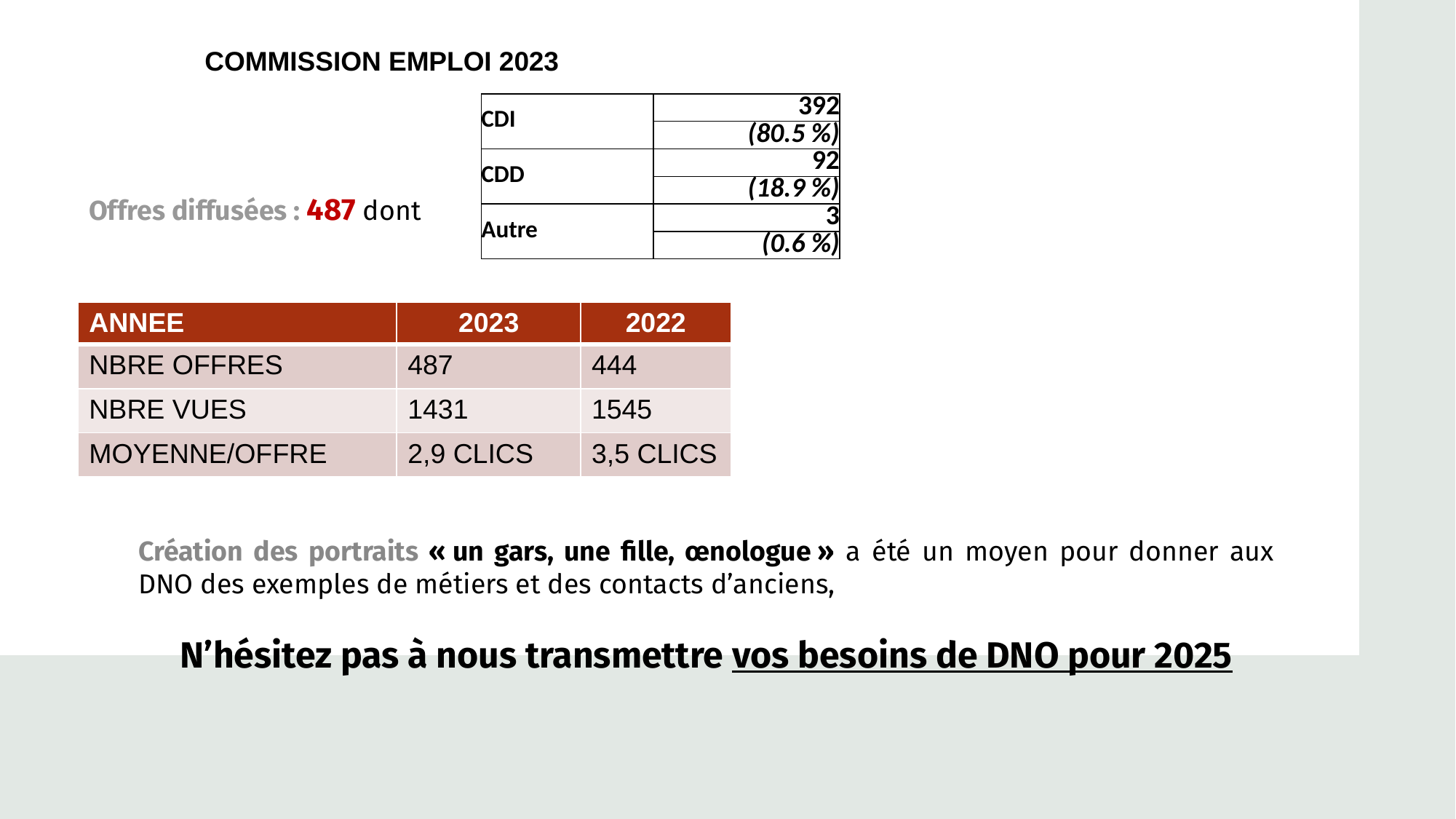

COMMISSION EMPLOI 2023
| CDI | 392 |
| --- | --- |
|  | (80.5 %) |
| CDD | 92 |
|  | (18.9 %) |
| Autre | 3 |
|  | (0.6 %) |

Offres diffusées : 487 dont

| ANNEE | 2023 | 2022 |
| --- | --- | --- |
| NBRE OFFRES | 487 | 444 |
| NBRE VUES | 1431 | 1545 |
| MOYENNE/OFFRE | 2,9 CLICS | 3,5 CLICS |
Création des portraits « un gars, une fille, œnologue » a été un moyen pour donner aux DNO des exemples de métiers et des contacts d’anciens,

N’hésitez pas à nous transmettre vos besoins de DNO pour 2025